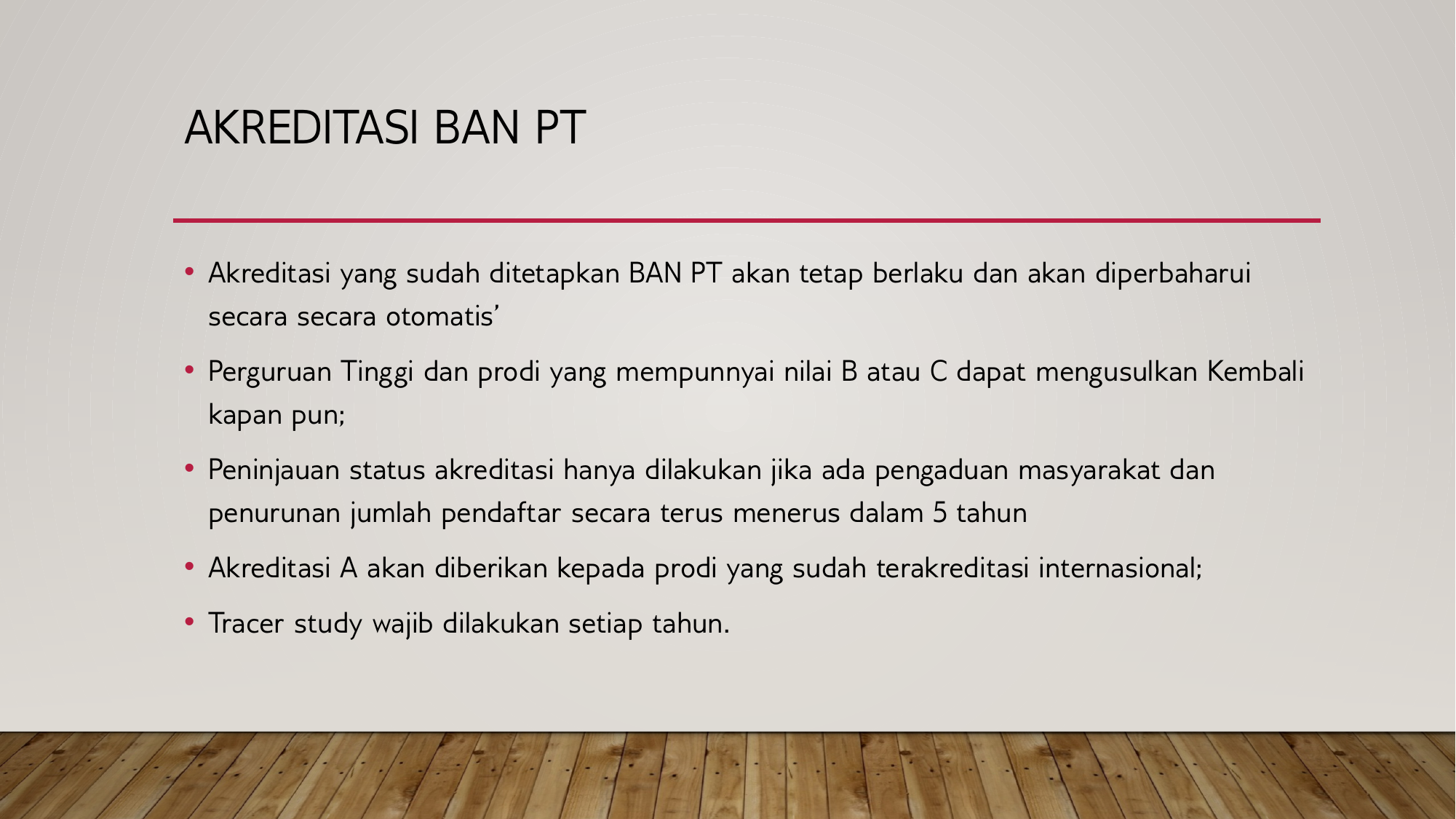

# Akreditasi ban pt
Akreditasi yang sudah ditetapkan BAN PT akan tetap berlaku dan akan diperbaharui secara secara otomatis’
Perguruan Tinggi dan prodi yang mempunnyai nilai B atau C dapat mengusulkan Kembali kapan pun;
Peninjauan status akreditasi hanya dilakukan jika ada pengaduan masyarakat dan penurunan jumlah pendaftar secara terus menerus dalam 5 tahun
Akreditasi A akan diberikan kepada prodi yang sudah terakreditasi internasional;
Tracer study wajib dilakukan setiap tahun.